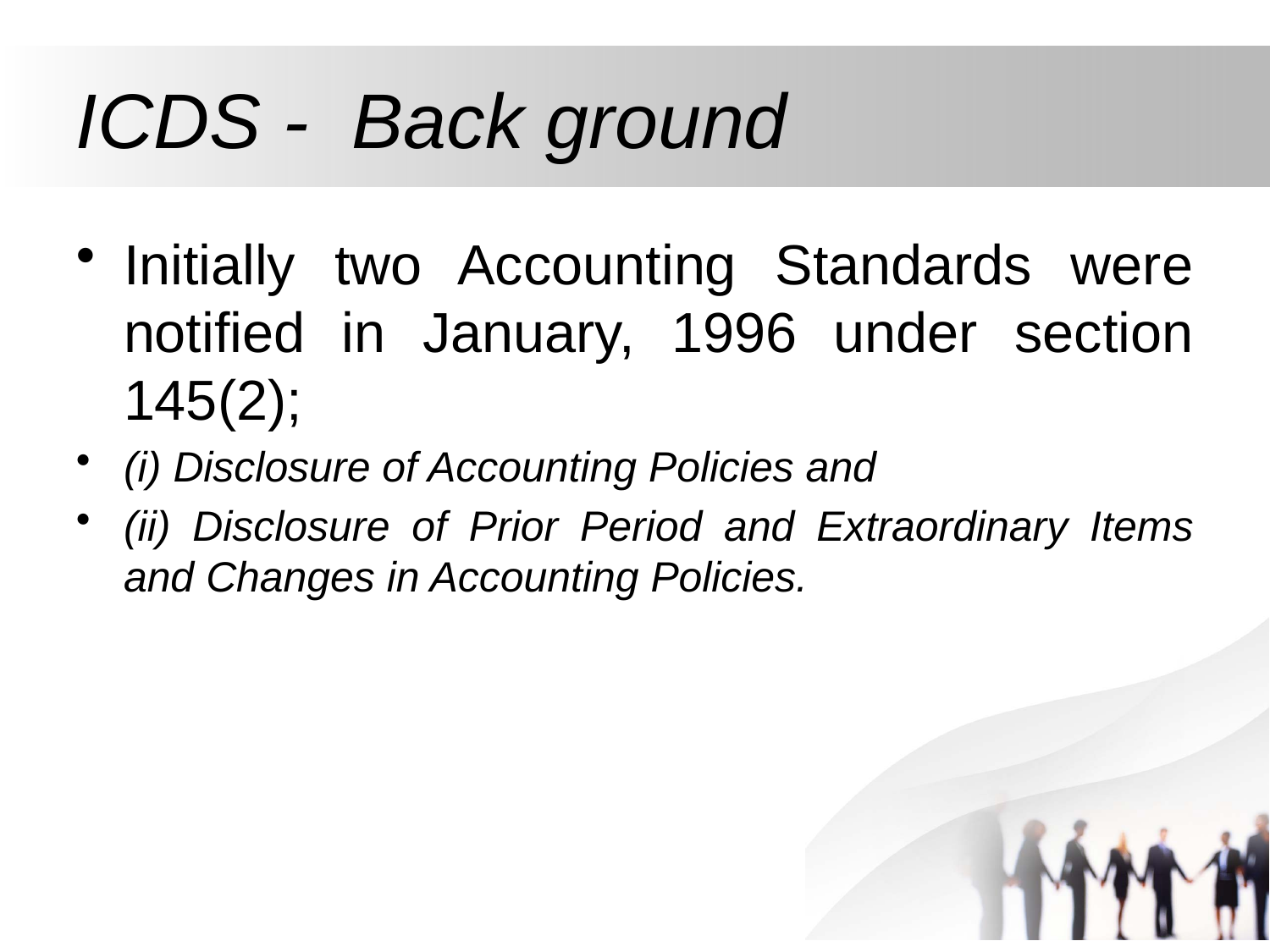

# ICDS -  Back ground
Initially two Accounting Standards were notified in January, 1996 under section 145(2);
(i) Disclosure of Accounting Policies and
(ii) Disclosure of Prior Period and Extraordinary Items and Changes in Accounting Policies.